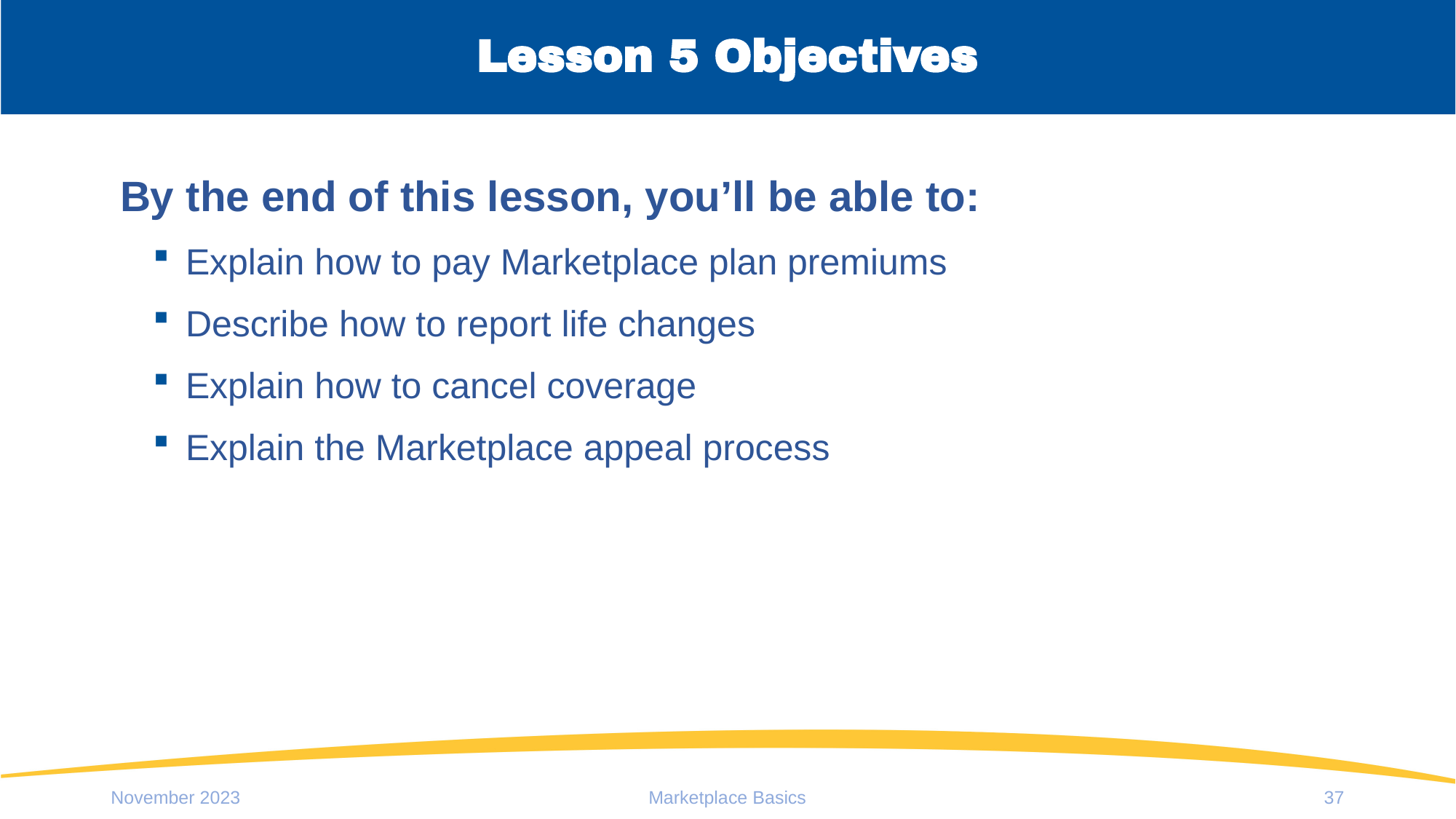

# Lesson 5 Objectives
By the end of this lesson, you’ll be able to:
Explain how to pay Marketplace plan premiums
Describe how to report life changes
Explain how to cancel coverage
Explain the Marketplace appeal process
November 2023
Marketplace Basics
37